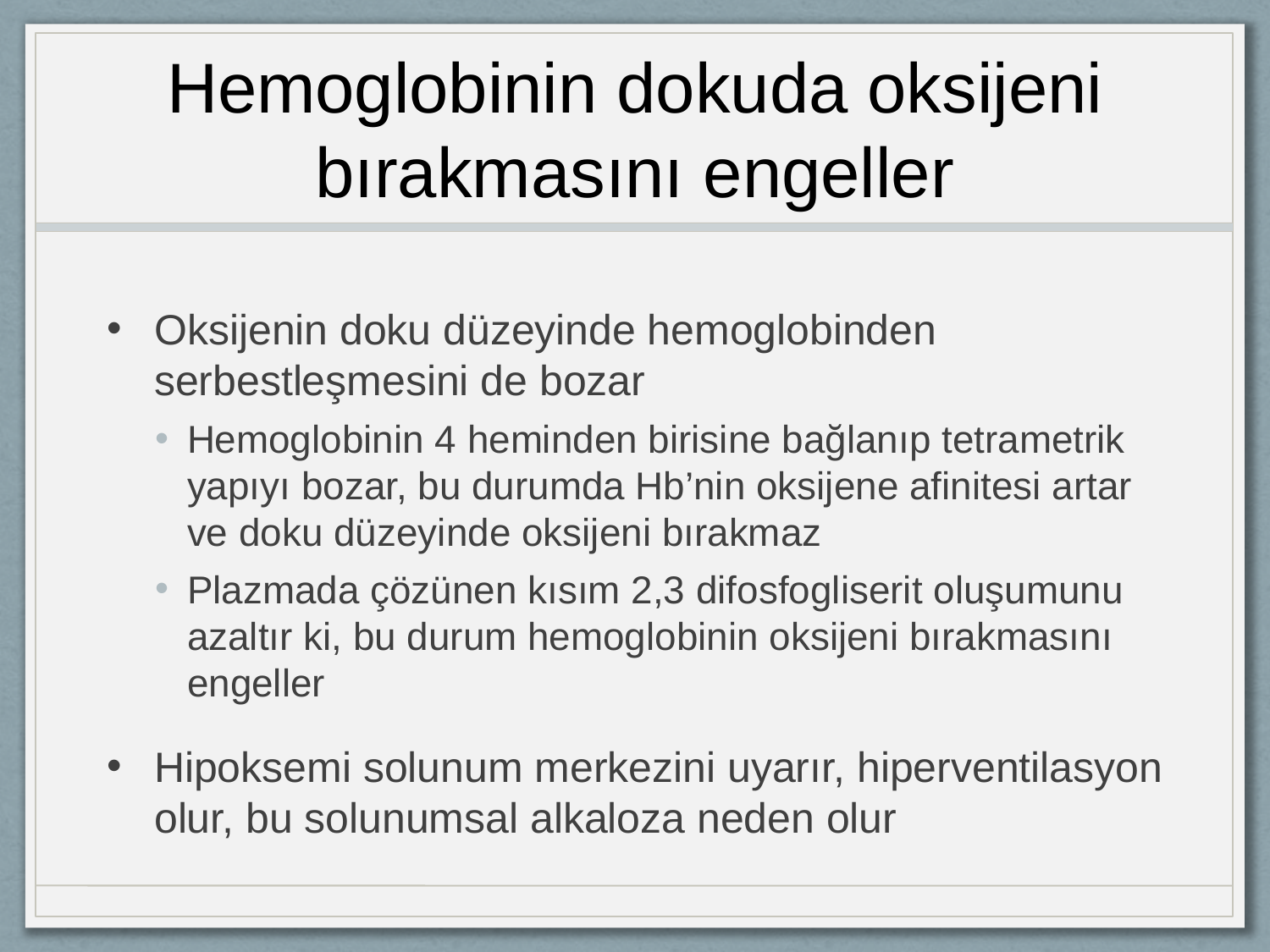

# Hemoglobinin dokuda oksijeni bırakmasını engeller
Oksijenin doku düzeyinde hemoglobinden serbestleşmesini de bozar
Hemoglobinin 4 heminden birisine bağlanıp tetrametrik yapıyı bozar, bu durumda Hb’nin oksijene afinitesi artar ve doku düzeyinde oksijeni bırakmaz
Plazmada çözünen kısım 2,3 difosfogliserit oluşumunu azaltır ki, bu durum hemoglobinin oksijeni bırakmasını engeller
Hipoksemi solunum merkezini uyarır, hiperventilasyon olur, bu solunumsal alkaloza neden olur